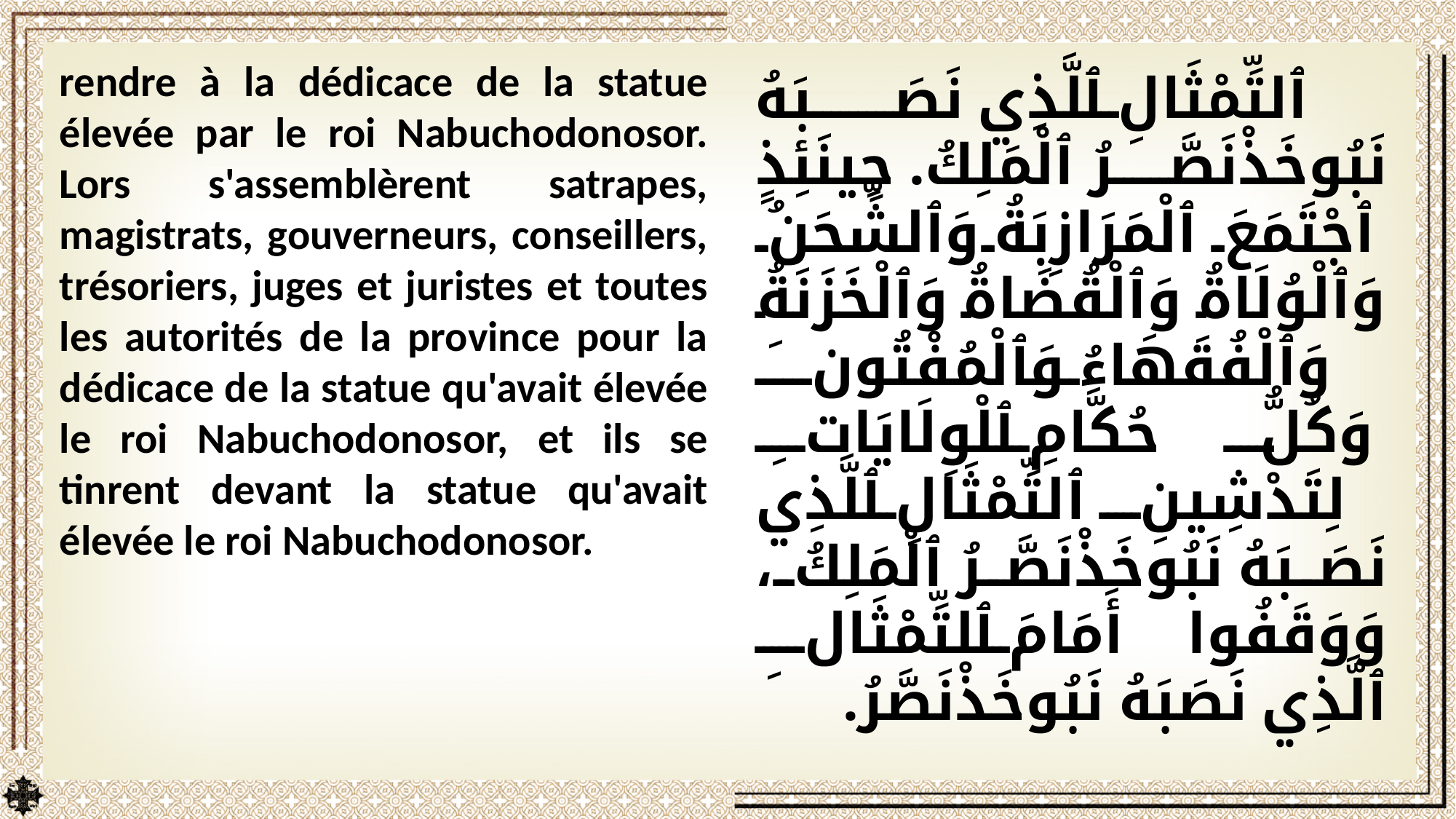

rendre à la dédicace de la statue élevée par le roi Nabuchodonosor. Lors s'assemblèrent satrapes, magistrats, gouverneurs, conseillers, trésoriers, juges et juristes et toutes les autorités de la province pour la dédicace de la statue qu'avait élevée le roi Nabuchodonosor, et ils se tinrent devant la statue qu'avait élevée le roi Nabuchodonosor.
ٱلتِّمْثَالِ ٱلَّذِي نَصَبَهُ نَبُوخَذْنَصَّرُ ٱلْمَلِكُ. حِينَئِذٍ ٱجْتَمَعَ ٱلْمَرَازِبَةُ وَٱلشِّحَنُ وَٱلْوُلَاةُ وَٱلْقُضَاةُ وَٱلْخَزَنَةُ وَٱلْفُقَهَاءُ وَٱلْمُفْتُونَ وَكُلُّ حُكَّامِ ٱلْوِلَايَاتِ لِتَدْشِينِ ٱلتِّمْثَالِ ٱلَّذِي نَصَبَهُ نَبُوخَذْنَصَّرُ ٱلْمَلِكُ، وَوَقَفُوا أَمَامَ ٱلتِّمْثَالِ ٱلَّذِي نَصَبَهُ نَبُوخَذْنَصَّرُ.